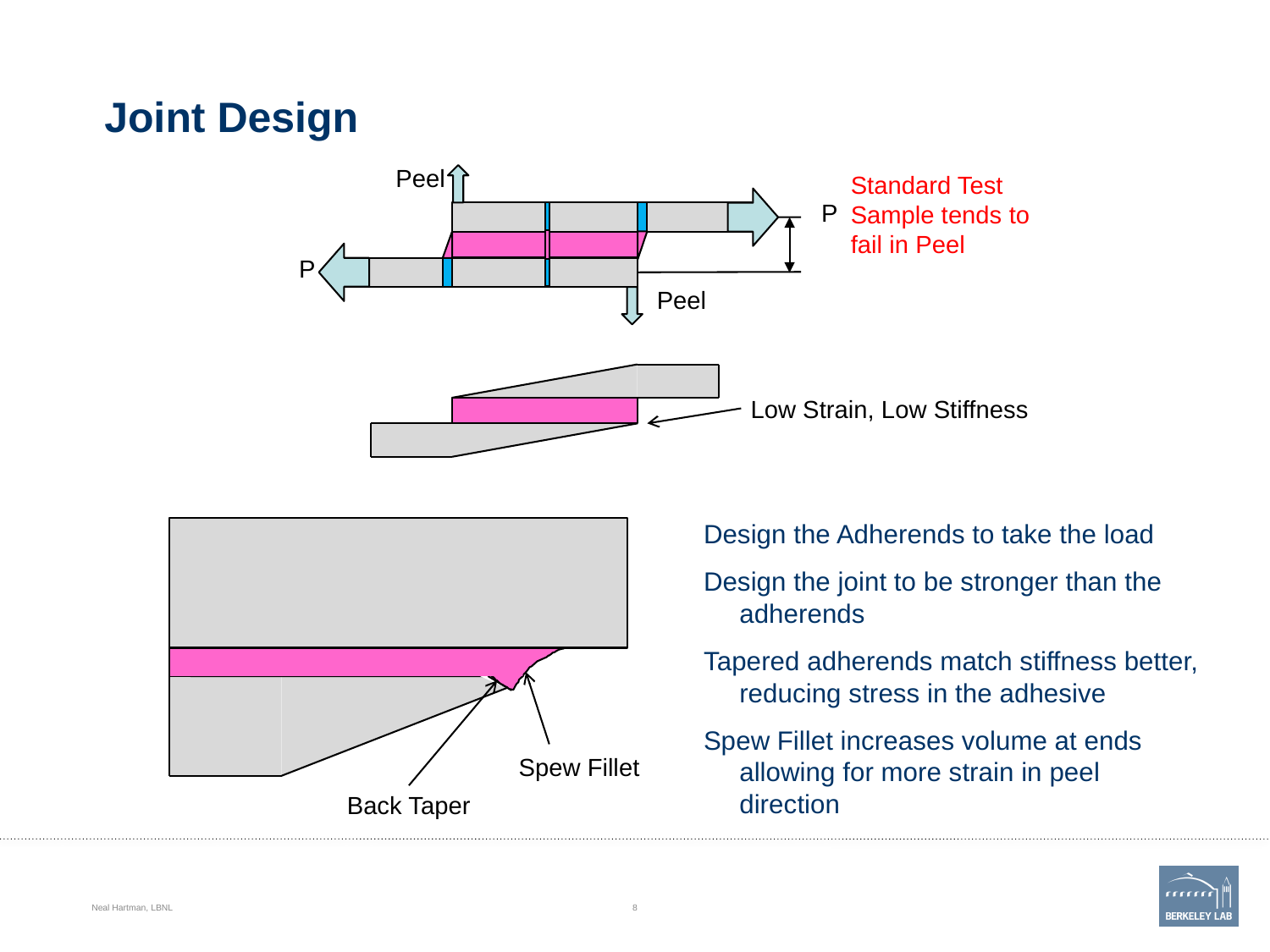

# Joint Design
Peel
Standard Test Sample tends to fail in Peel

P

P

Peel

Low Strain, Low Stiffness
Design the Adherends to take the load
Design the joint to be stronger than the adherends
Tapered adherends match stiffness better, reducing stress in the adhesive
Spew Fillet increases volume at ends allowing for more strain in peel direction

Spew Fillet
Back Taper
Neal Hartman, LBNL
8